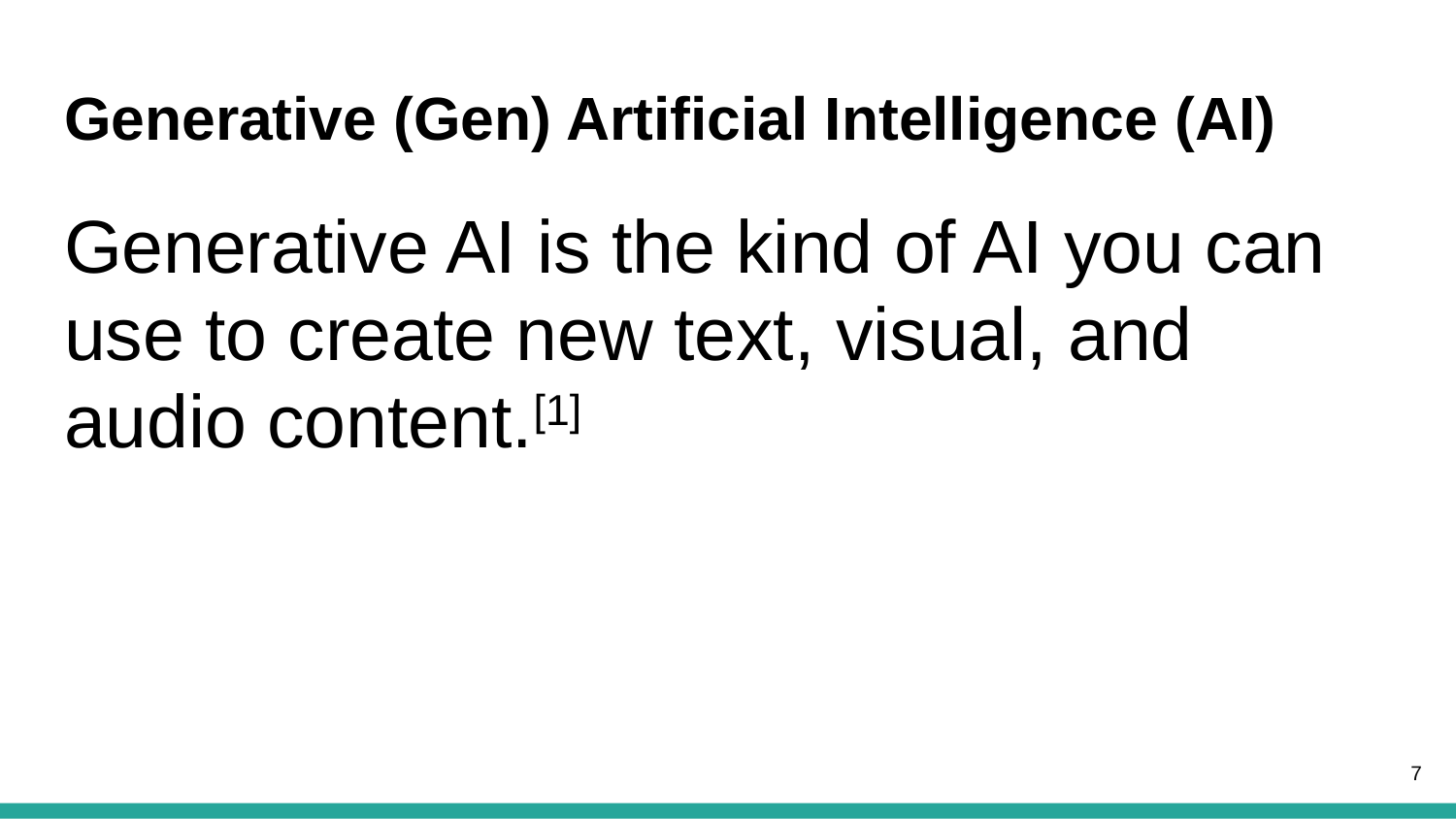

# Generative (Gen) Artificial Intelligence (AI)
Generative AI is the kind of AI you can use to create new text, visual, and audio content.[1]
7